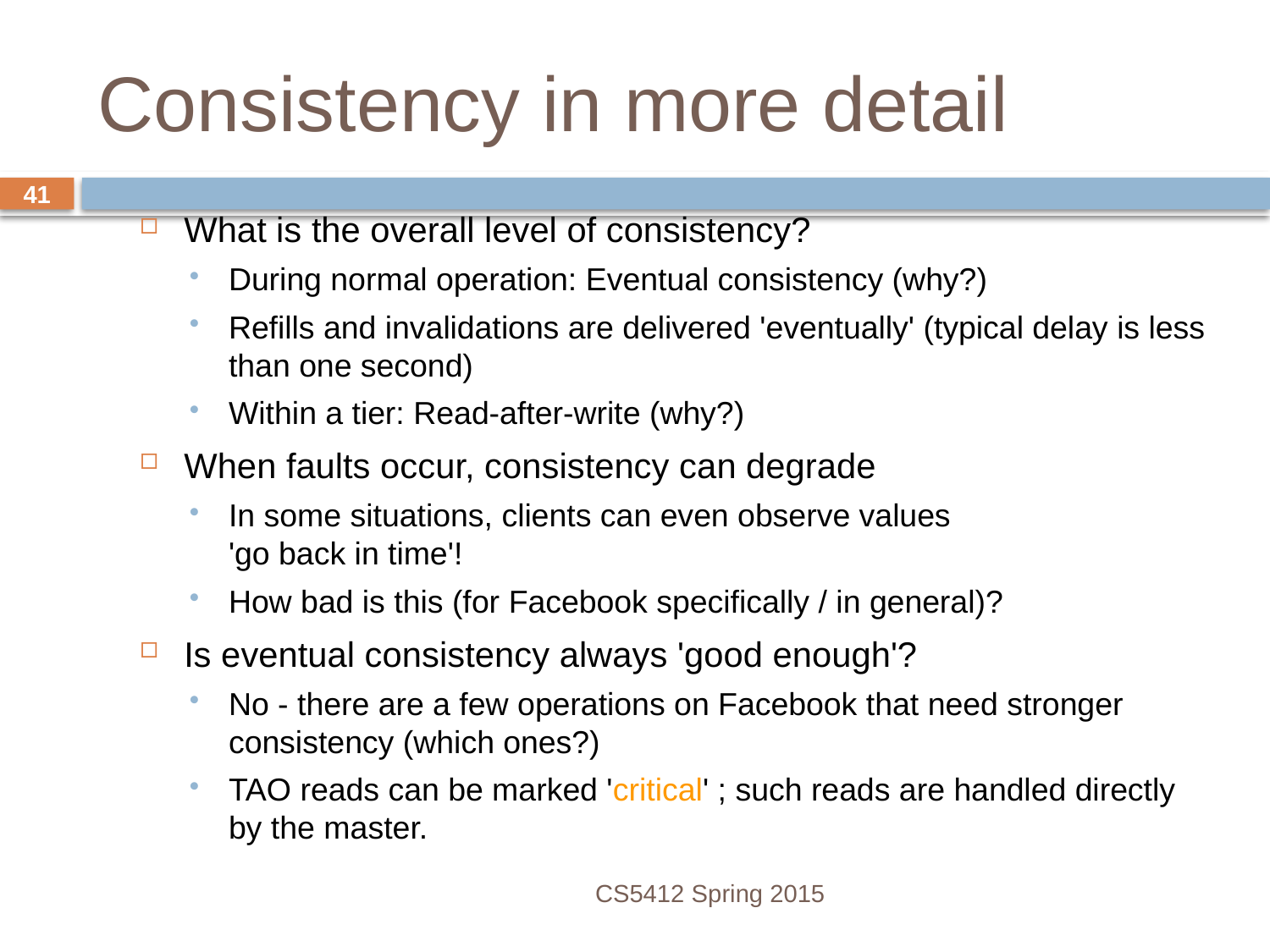

# Consistency in more detail
What is the overall level of consistency?
During normal operation: Eventual consistency (why?)
Refills and invalidations are delivered 'eventually' (typical delay is less than one second)
Within a tier: Read-after-write (why?)
When faults occur, consistency can degrade
In some situations, clients can even observe values
'go back in time'!
How bad is this (for Facebook specifically / in general)?
Is eventual consistency always 'good enough'?
No - there are a few operations on Facebook that need stronger consistency (which ones?)
TAO reads can be marked 'critical' ; such reads are handled directly by the master.
CS5412 Spring 2015
41